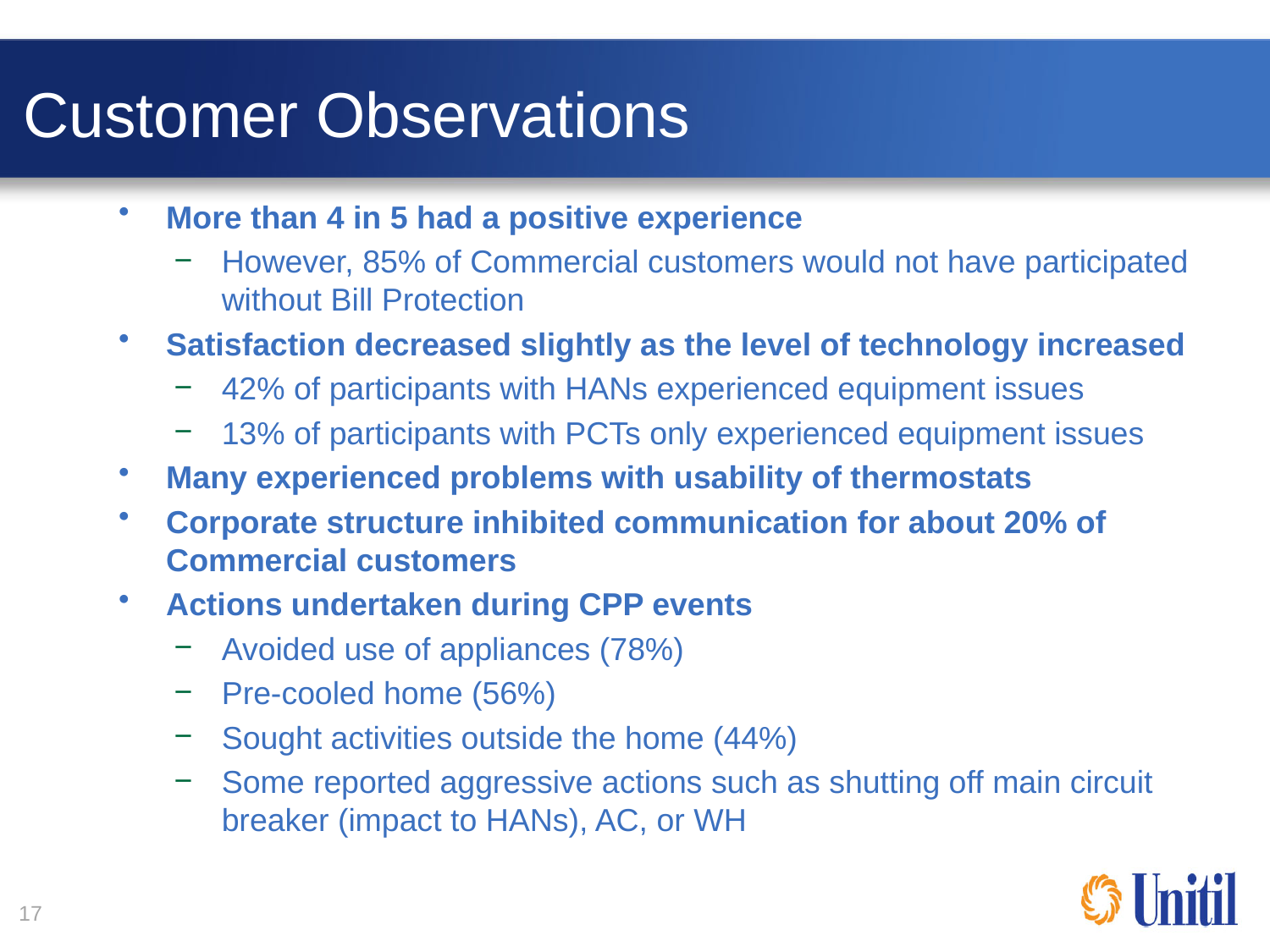

Customer Observations
More than 4 in 5 had a positive experience
However, 85% of Commercial customers would not have participated without Bill Protection
Satisfaction decreased slightly as the level of technology increased
42% of participants with HANs experienced equipment issues
13% of participants with PCTs only experienced equipment issues
Many experienced problems with usability of thermostats
Corporate structure inhibited communication for about 20% of Commercial customers
Actions undertaken during CPP events
Avoided use of appliances (78%)
Pre-cooled home (56%)
Sought activities outside the home (44%)
Some reported aggressive actions such as shutting off main circuit breaker (impact to HANs), AC, or WH
17